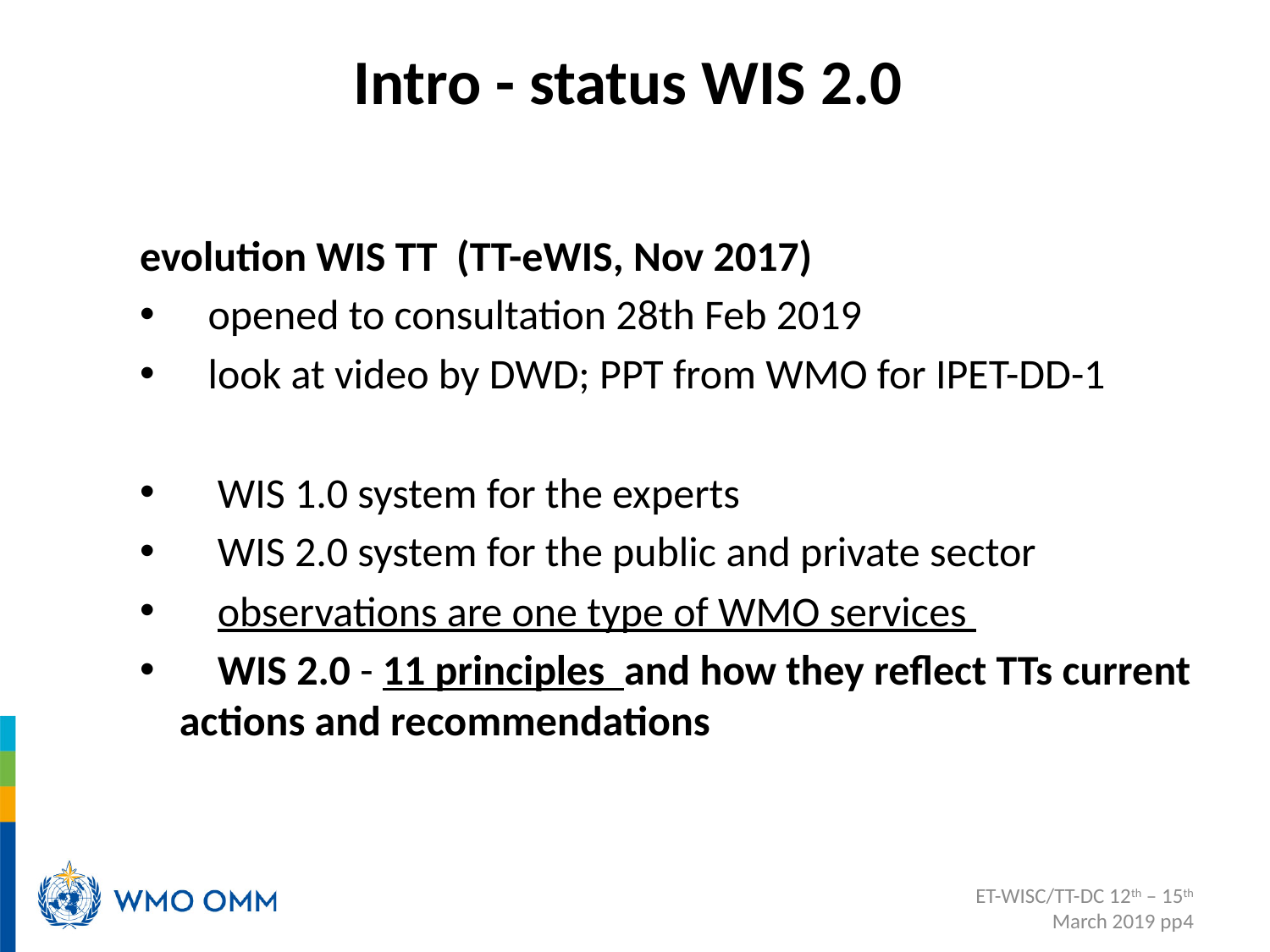

# Intro - status WIS 2.0
evolution WIS TT  (TT-eWIS, Nov 2017)
   opened to consultation 28th Feb 2019
   look at video by DWD; PPT from WMO for IPET-DD-1

    WIS 1.0 system for the experts
    WIS 2.0 system for the public and private sector
    observations are one type of WMO services
    WIS 2.0 - 11 principles  and how they reflect TTs current actions and recommendations
ET-WISC/TT-DC 12th – 15th March 2019 pp4